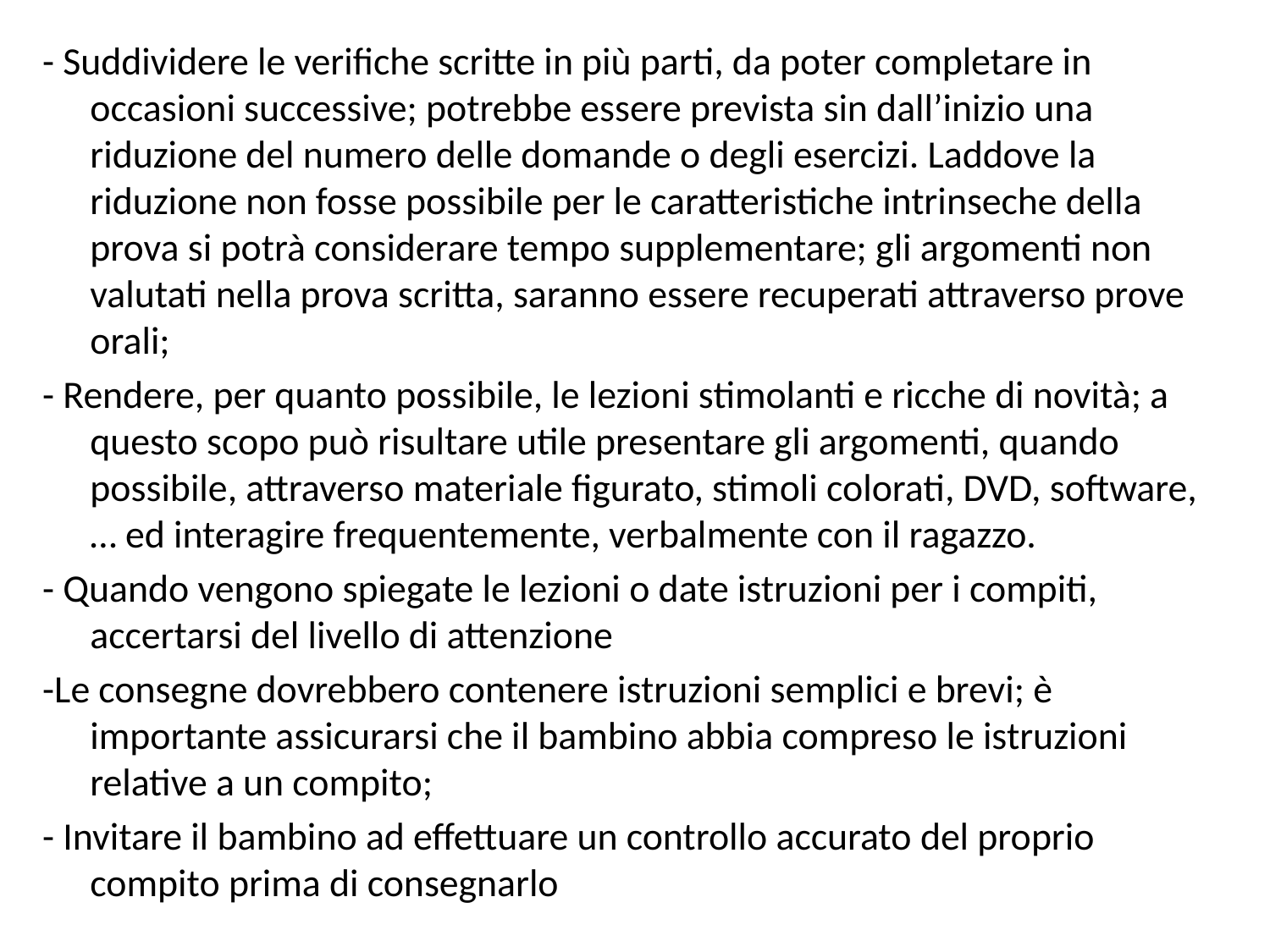

- Suddividere le verifiche scritte in più parti, da poter completare in occasioni successive; potrebbe essere prevista sin dall’inizio una riduzione del numero delle domande o degli esercizi. Laddove la riduzione non fosse possibile per le caratteristiche intrinseche della prova si potrà considerare tempo supplementare; gli argomenti non valutati nella prova scritta, saranno essere recuperati attraverso prove orali;
- Rendere, per quanto possibile, le lezioni stimolanti e ricche di novità; a questo scopo può risultare utile presentare gli argomenti, quando possibile, attraverso materiale figurato, stimoli colorati, DVD, software,… ed interagire frequentemente, verbalmente con il ragazzo.
- Quando vengono spiegate le lezioni o date istruzioni per i compiti, accertarsi del livello di attenzione
-Le consegne dovrebbero contenere istruzioni semplici e brevi; è importante assicurarsi che il bambino abbia compreso le istruzioni relative a un compito;
- Invitare il bambino ad effettuare un controllo accurato del proprio compito prima di consegnarlo